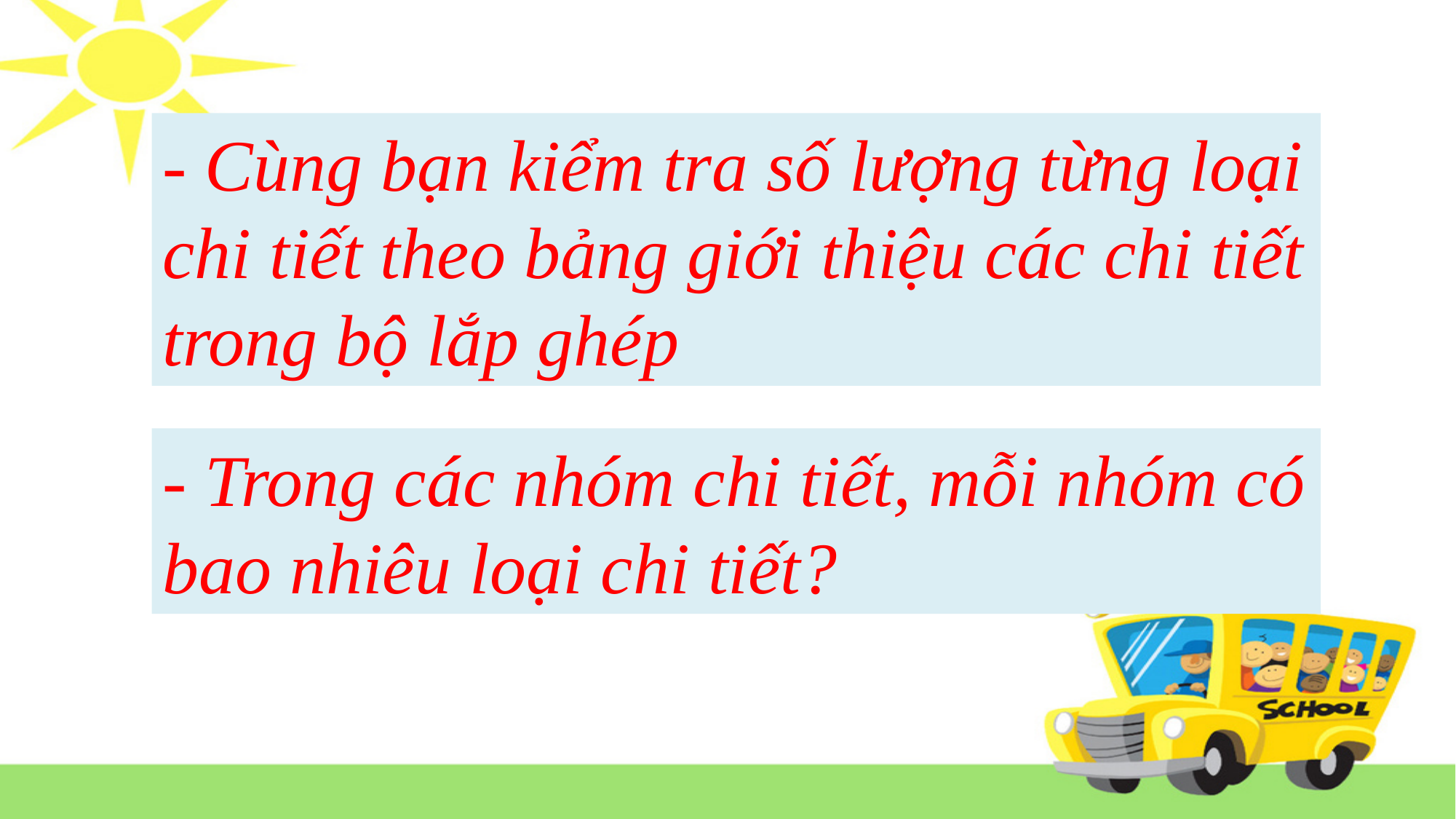

- Cùng bạn kiểm tra số lượng từng loại chi tiết theo bảng giới thiệu các chi tiết trong bộ lắp ghép
- Trong các nhóm chi tiết, mỗi nhóm có bao nhiêu loại chi tiết?